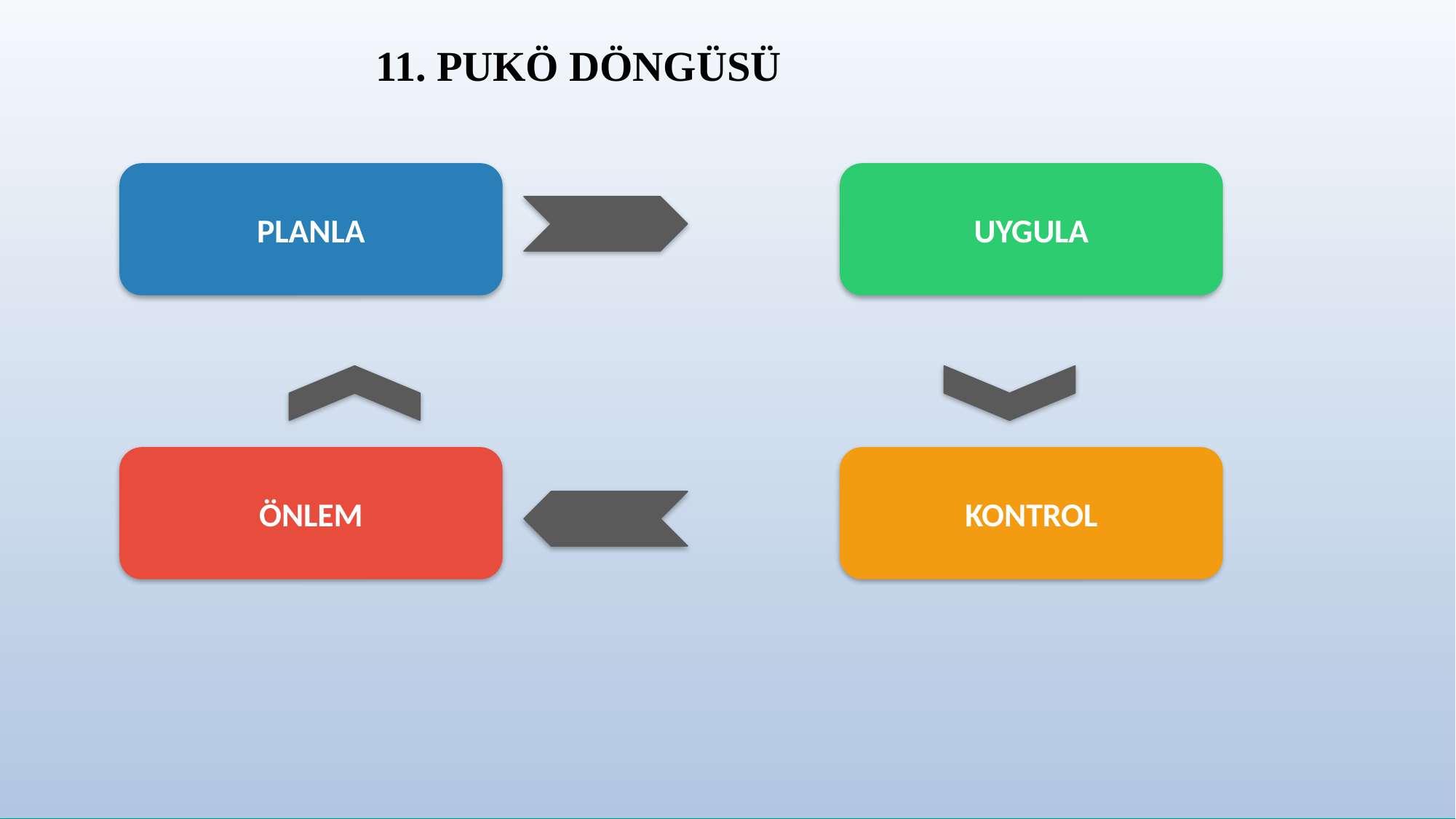

11. PUKÖ DÖNGÜSÜ
PLANLA
UYGULA

ÖNLEM
KONTROL